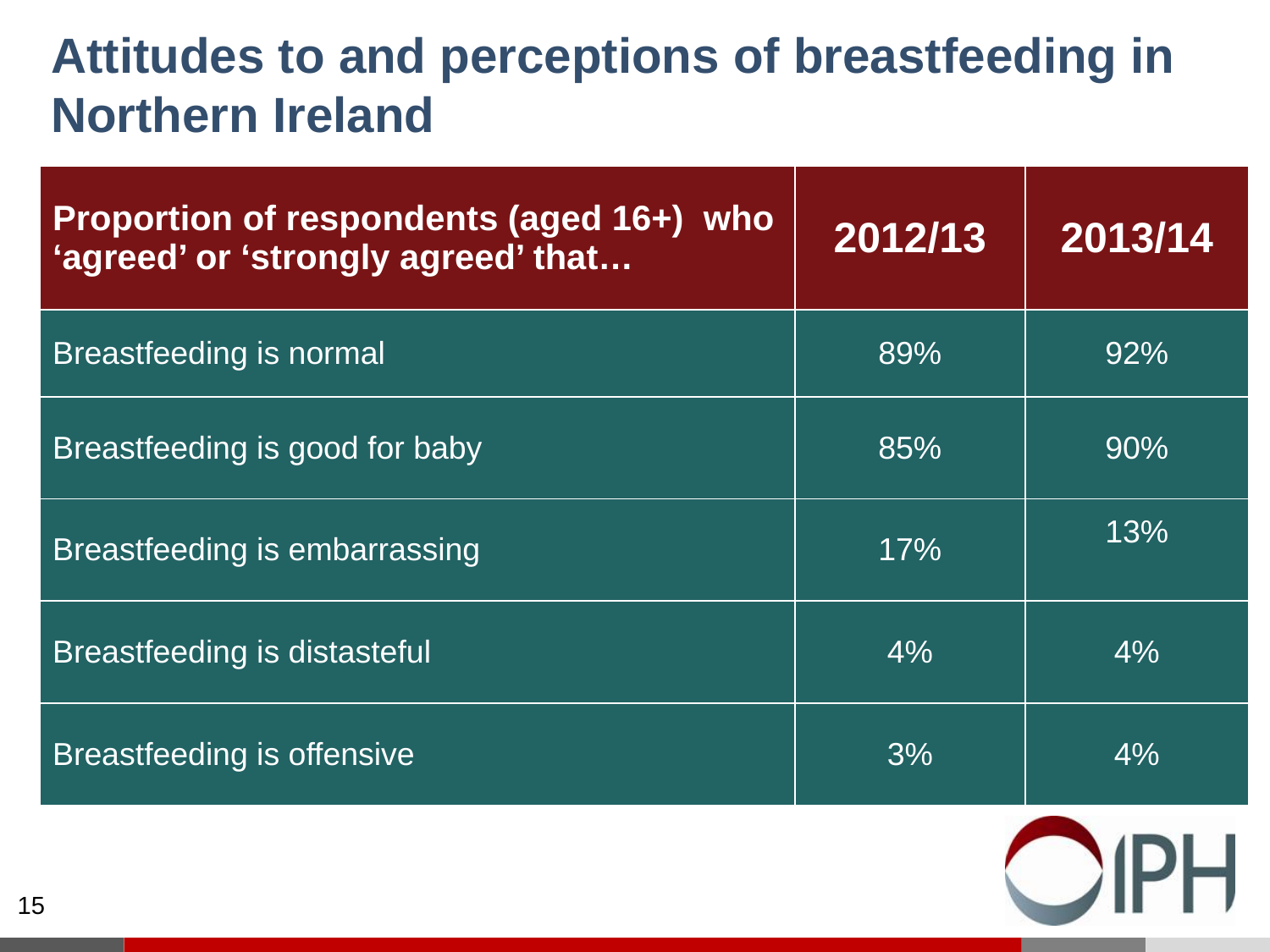

Attitudes to and perceptions of breastfeeding in Northern Ireland
| Proportion of respondents (aged 16+) who ‘agreed’ or ‘strongly agreed’ that… | 2012/13 | 2013/14 |
| --- | --- | --- |
| Breastfeeding is normal | 89% | 92% |
| Breastfeeding is good for baby | 85% | 90% |
| Breastfeeding is embarrassing | 17% | 13% |
| Breastfeeding is distasteful | 4% | 4% |
| Breastfeeding is offensive | 3% | 4% |
15